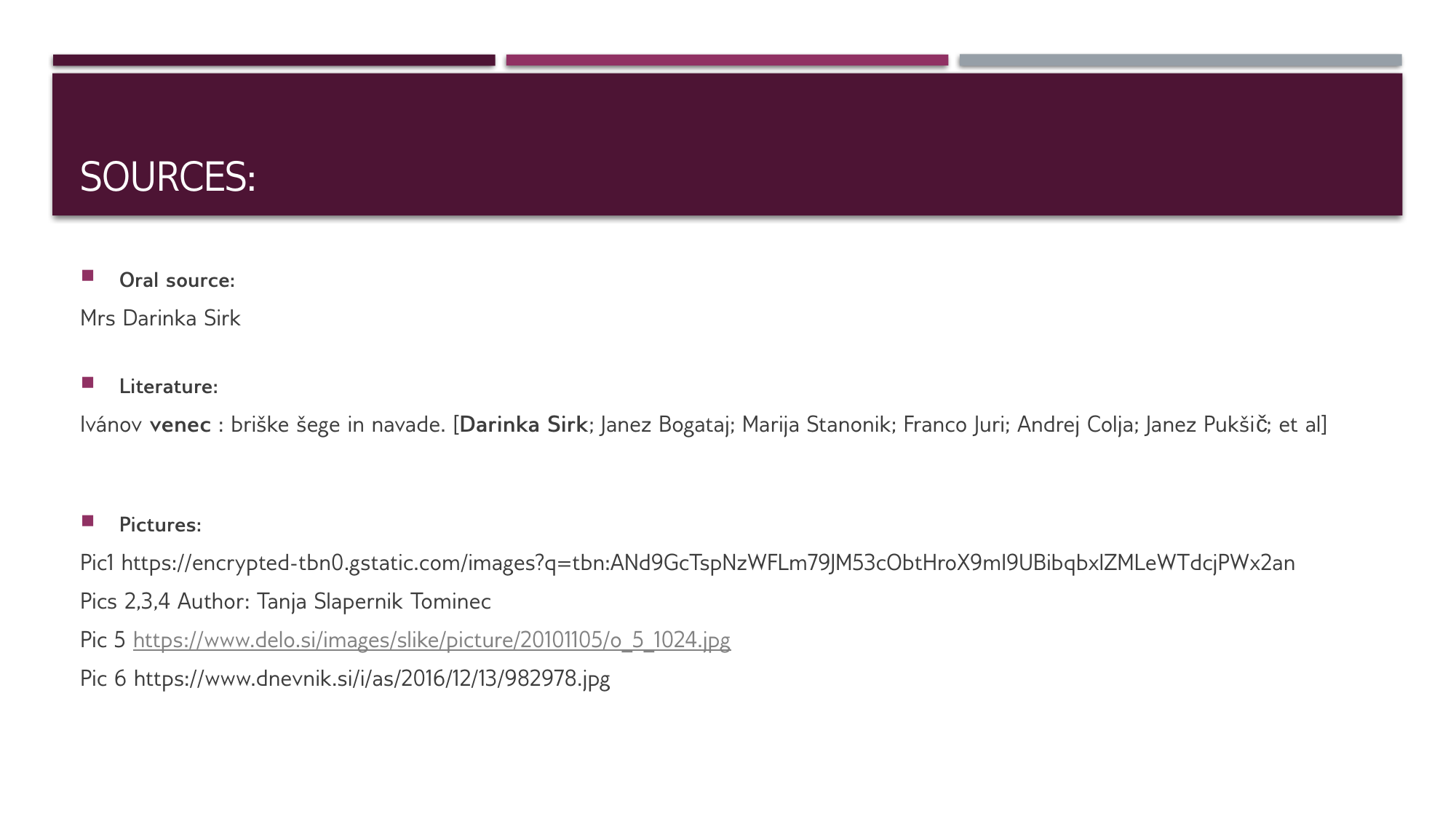

# Sources:
Oral source:
Mrs Darinka Sirk

Literature:
Ivánov venec : briške šege in navade. [Darinka Sirk; Janez Bogataj; Marija Stanonik; Franco Juri; Andrej Colja; Janez Pukšič; et al]

Pictures:
Pic1 https://encrypted-tbn0.gstatic.com/images?q=tbn:ANd9GcTspNzWFLm79JM53cObtHroX9mI9UBibqbxlZMLeWTdcjPWx2an
Pics 2,3,4 Author: Tanja Slapernik Tominec
Pic 5 https://www.delo.si/images/slike/picture/20101105/o_5_1024.jpg
Pic 6 https://www.dnevnik.si/i/as/2016/12/13/982978.jpg